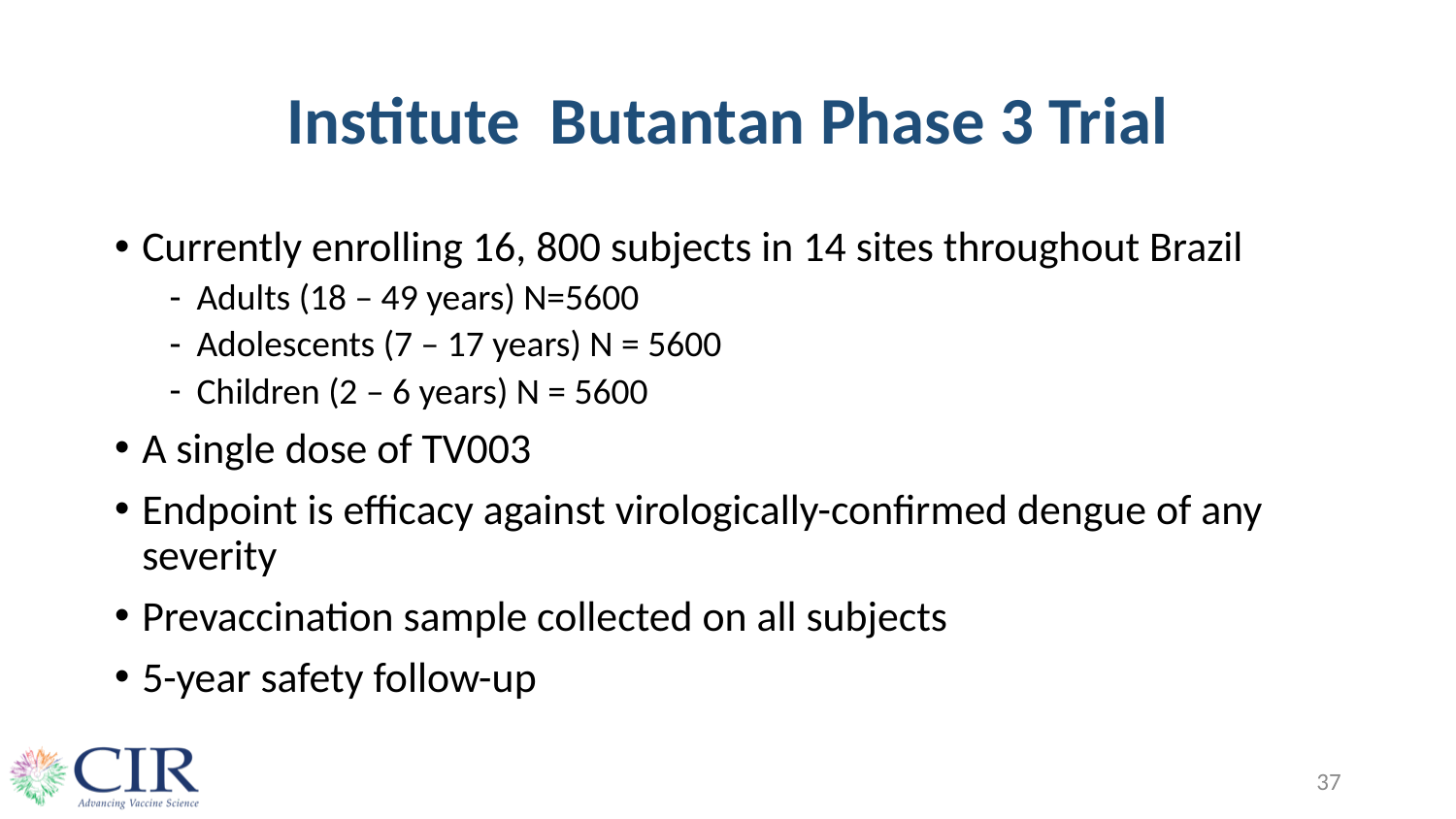

37
# Institute  Butantan Phase 3 Trial
Currently enrolling 16, 800 subjects in 14 sites throughout Brazil
Adults (18 – 49 years) N=5600
Adolescents (7 – 17 years) N = 5600
Children (2 – 6 years) N = 5600
A single dose of TV003
Endpoint is efficacy against virologically-confirmed dengue of any severity
Prevaccination sample collected on all subjects
5-year safety follow-up